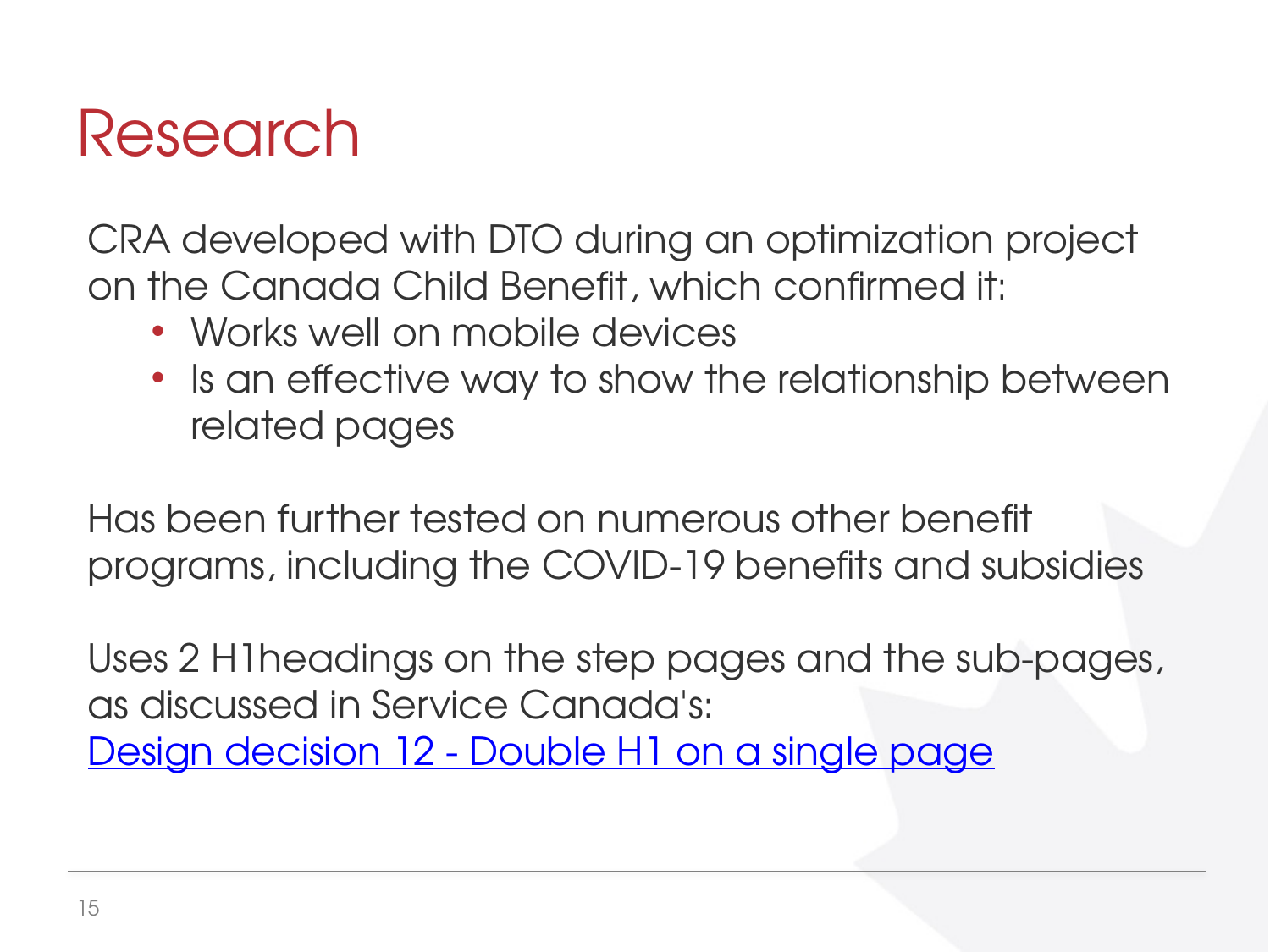

# Research
CRA developed with DTO during an optimization project on the Canada Child Benefit, which confirmed it:
Works well on mobile devices
Is an effective way to show the relationship between related pages

Has been further tested on numerous other benefit programs, including the COVID-19 benefits and subsidies

Uses 2 H1headings on the step pages and the sub-pages, as discussed in Service Canada's: Design decision 12 - Double H1 on a single page

15